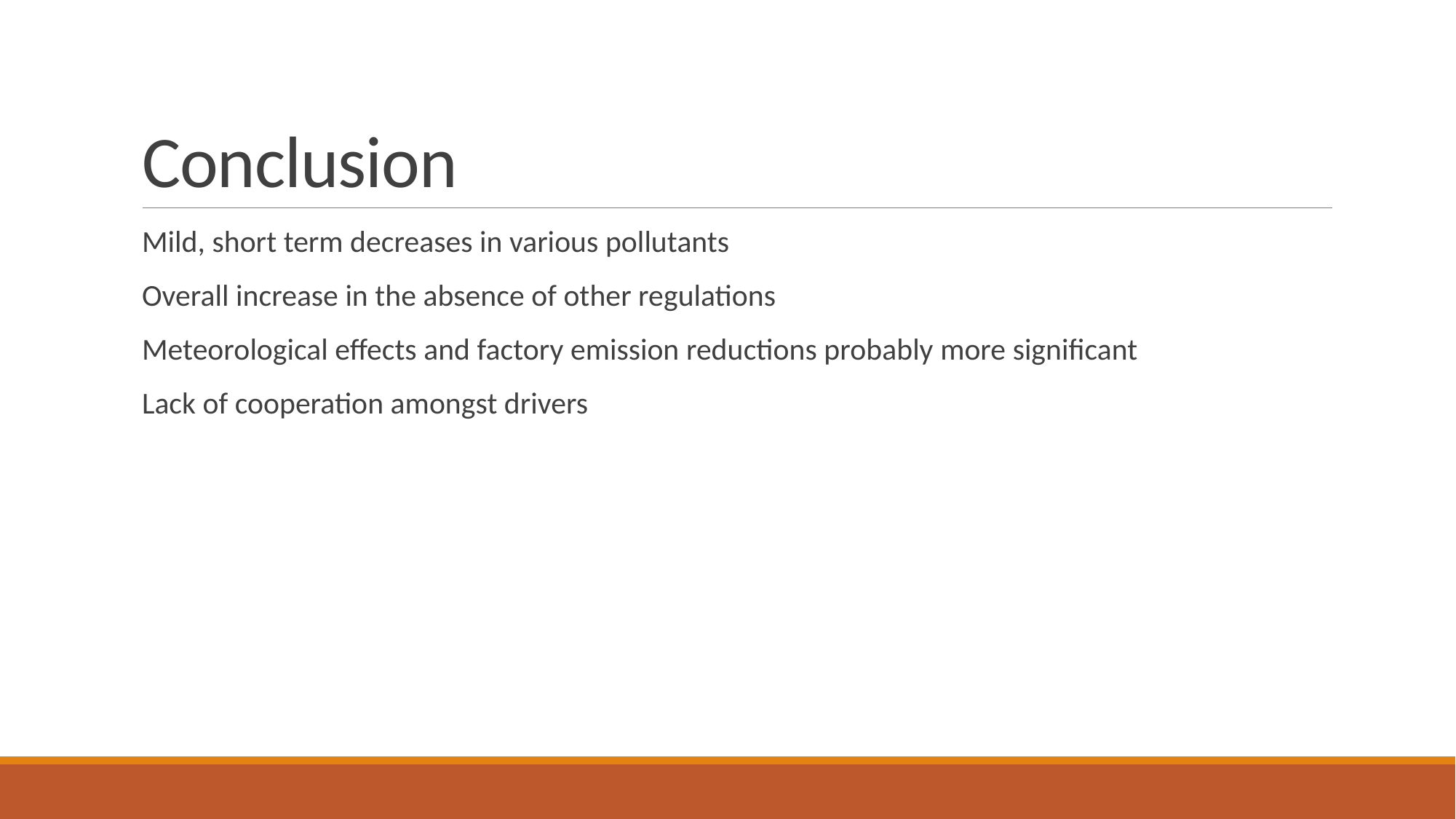

# Conclusion
Mild, short term decreases in various pollutants
Overall increase in the absence of other regulations
Meteorological effects and factory emission reductions probably more significant
Lack of cooperation amongst drivers